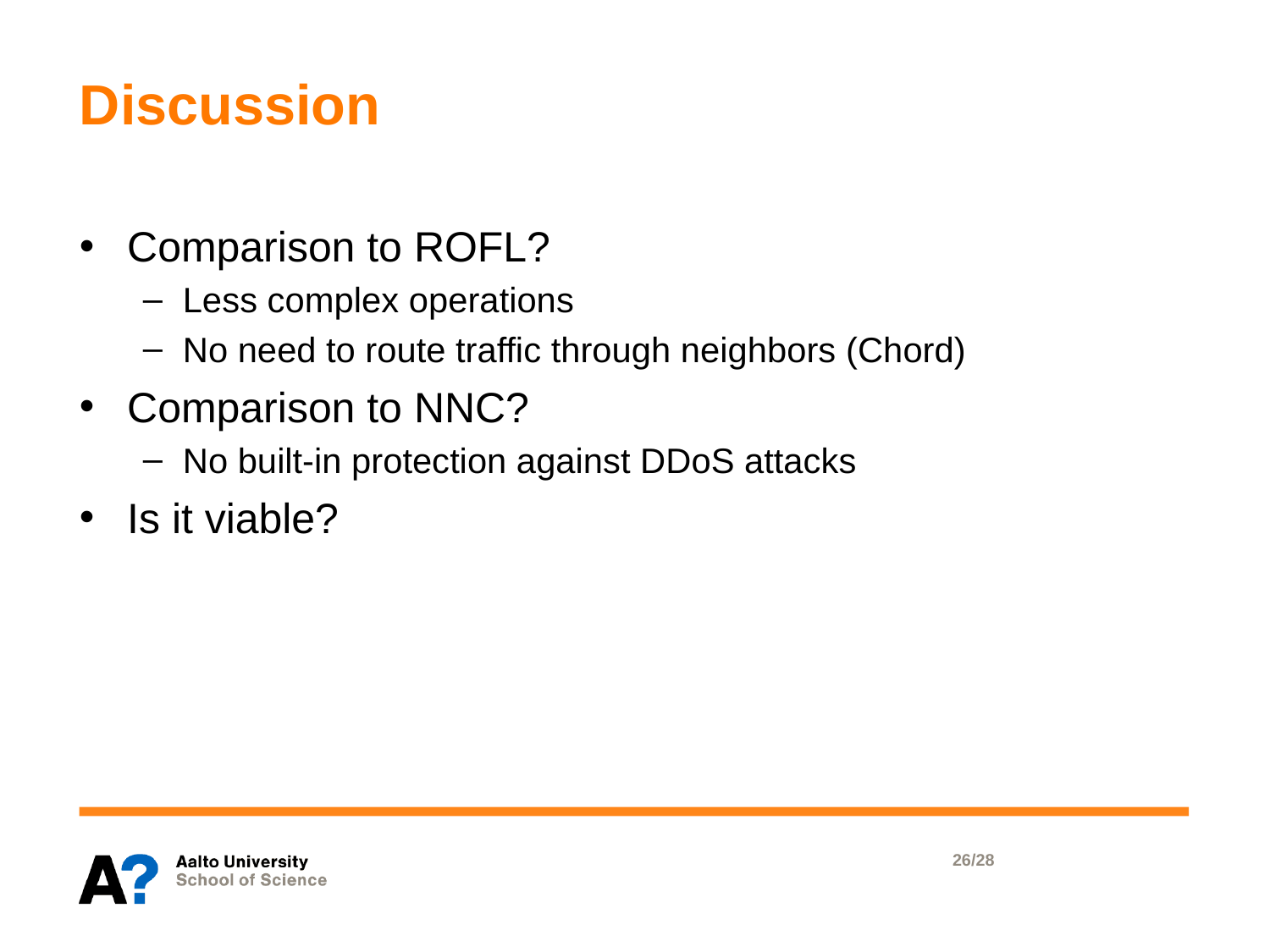

# Discussion
Comparison to ROFL?
Less complex operations
No need to route traffic through neighbors (Chord)
Comparison to NNC?
No built-in protection against DDoS attacks
Is it viable?

26/28